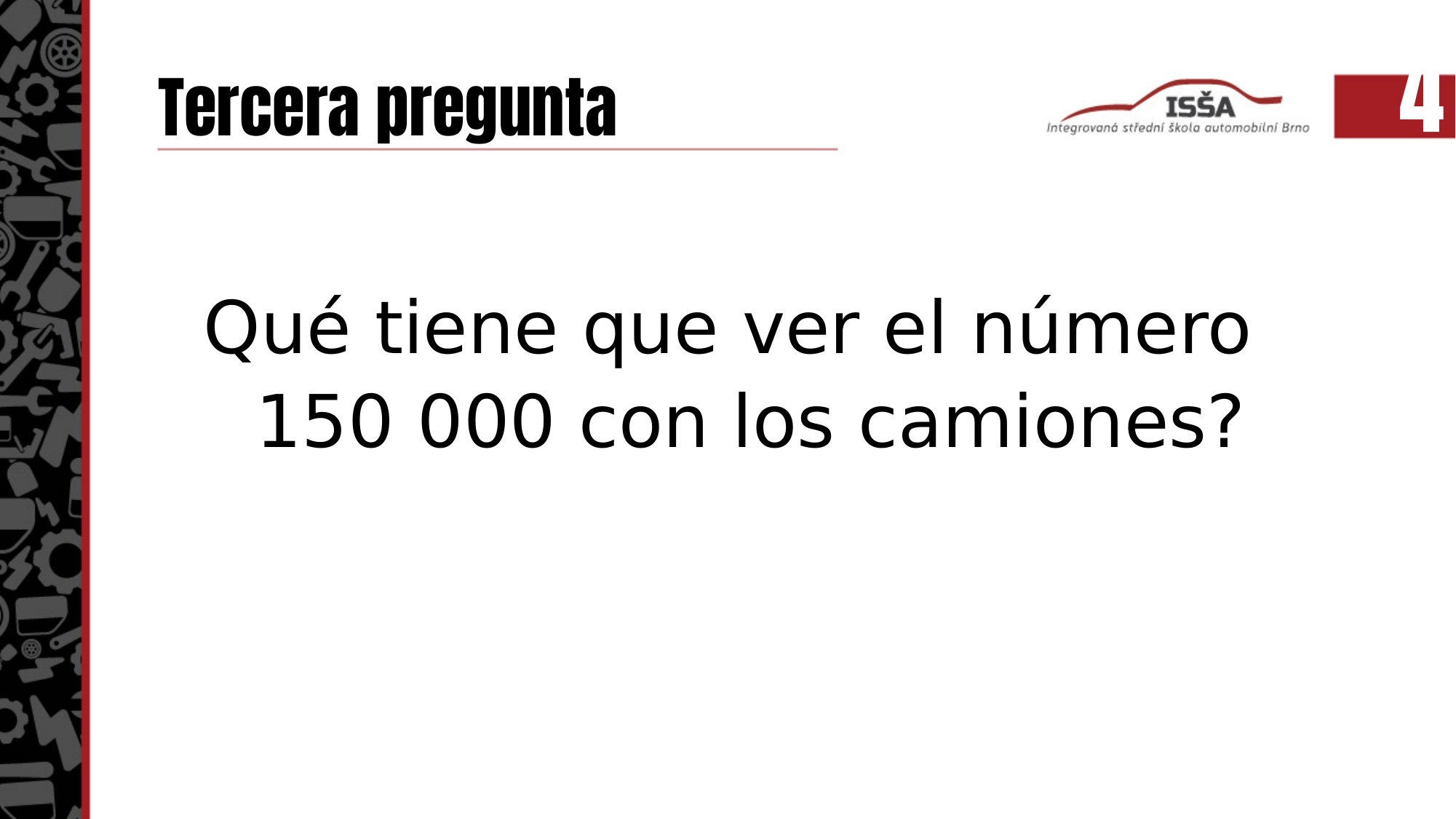

Tercera pregunta
4

Qué tiene que ver el número
150 000 con los camiones?